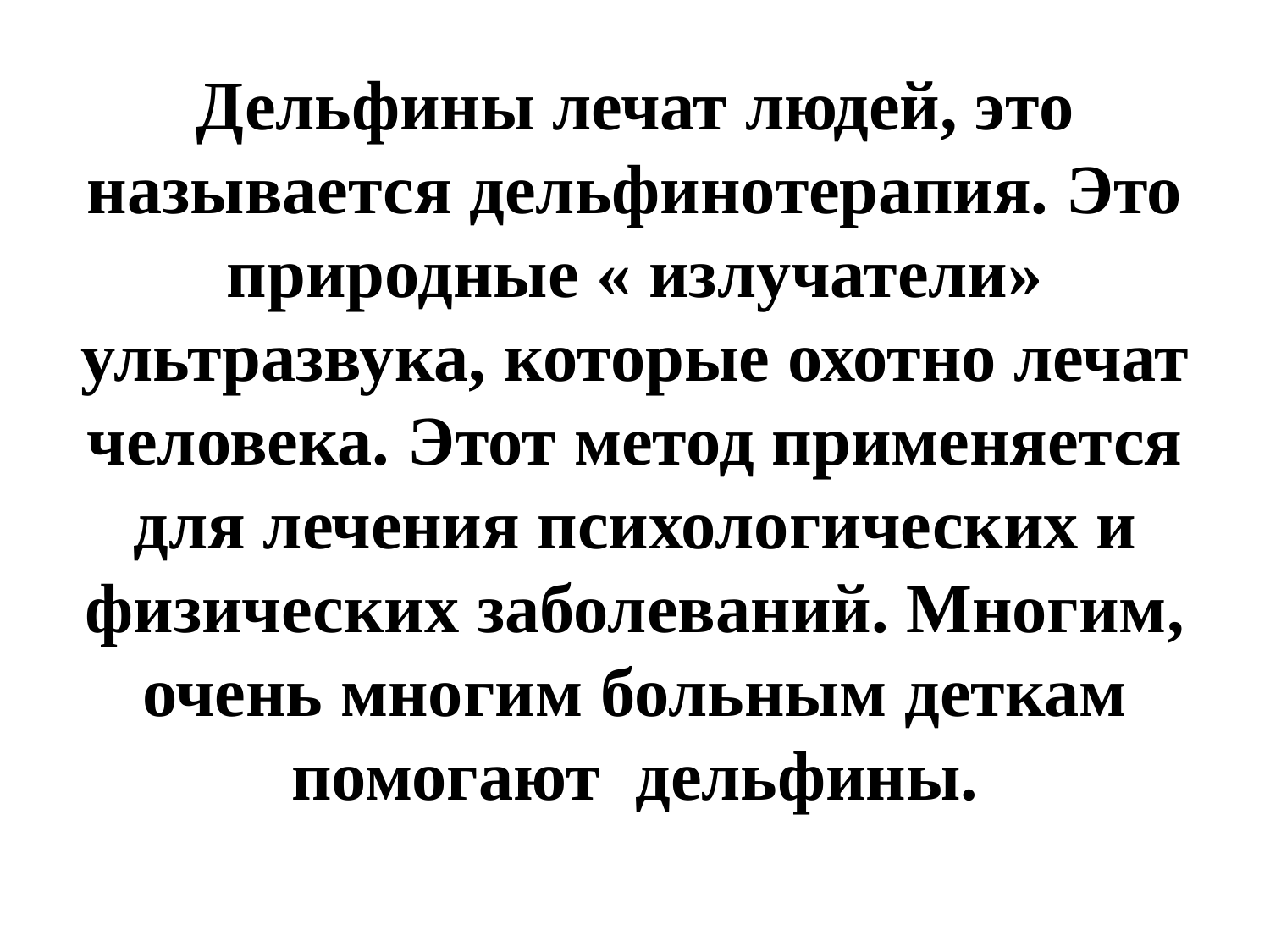

# Дельфины лечат людей, это называется дельфинотерапия. Это природные « излучатели» ультразвука, которые охотно лечат человека. Этот метод применяется для лечения психологических и физических заболеваний. Многим, очень многим больным деткам помогают  дельфины.